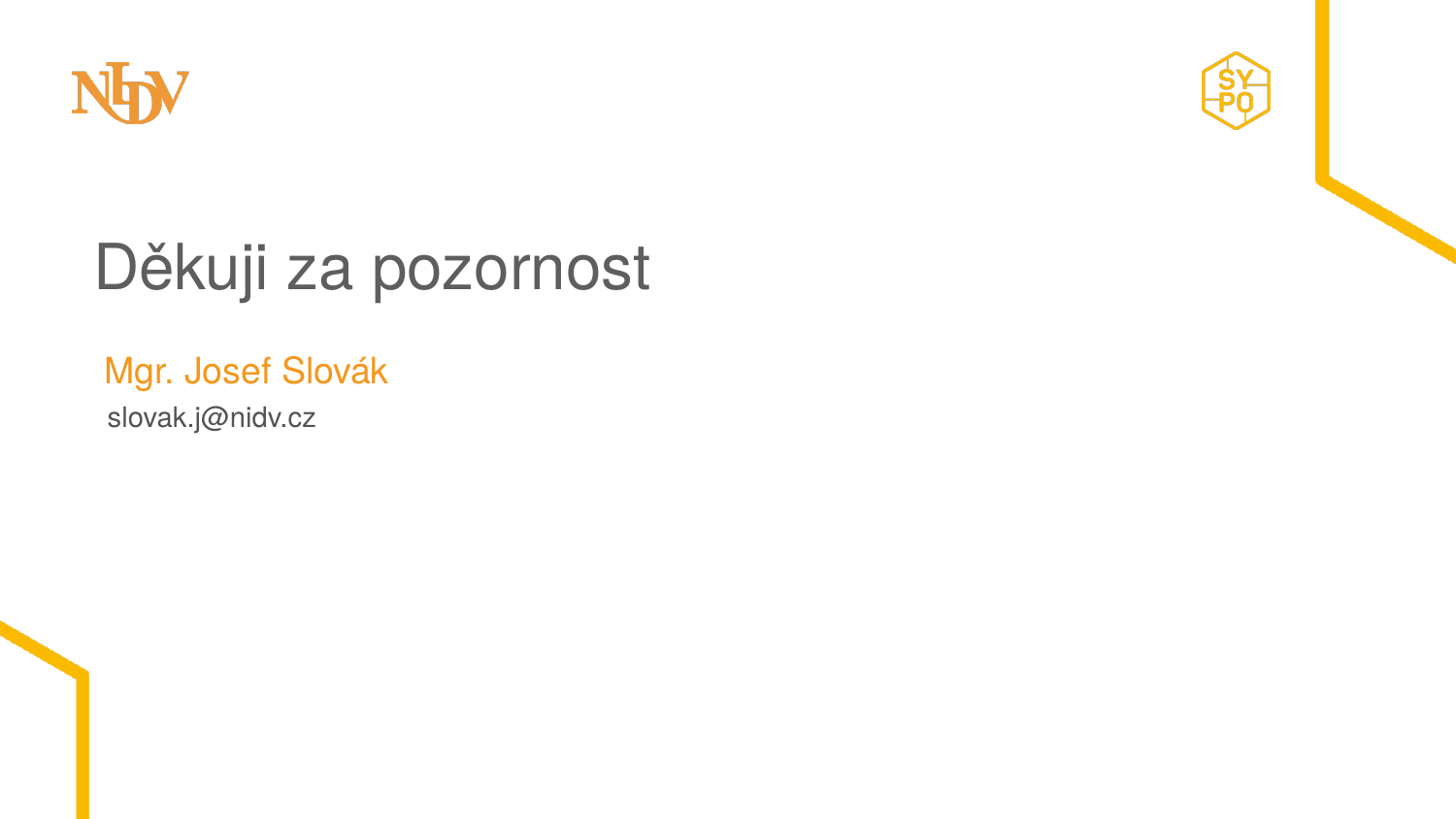

# Děkuji za pozornost
Mgr. Josef Slovák

slovak.j@nidv.cz